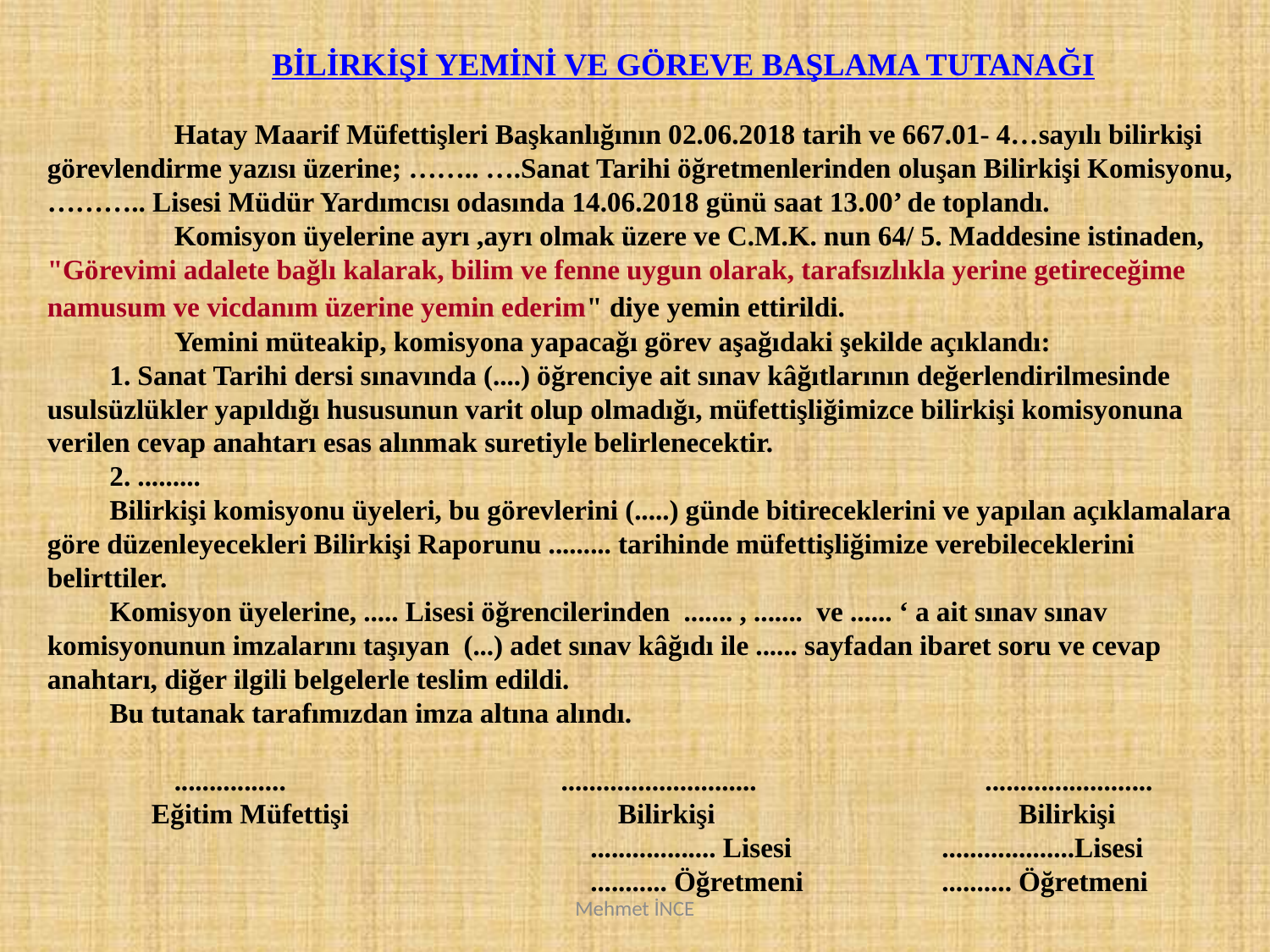

BİLİRKİŞİ YEMİNİ VE GÖREVE BAŞLAMA TUTANAĞI

	Hatay Maarif Müfettişleri Başkanlığının 02.06.2018 tarih ve 667.01- 4…sayılı bilirkişi görevlendirme yazısı üzerine; …….. ….Sanat Tarihi öğretmenlerinden oluşan Bilirkişi Komisyonu, ……….. Lisesi Müdür Yardımcısı odasında 14.06.2018 günü saat 13.00’ de toplandı.
	Komisyon üyelerine ayrı ,ayrı olmak üzere ve C.M.K. nun 64/ 5. Maddesine istinaden, "Görevimi adalete bağlı kalarak, bilim ve fenne uygun olarak, tarafsızlıkla yerine getireceğime namusum ve vicdanım üzerine yemin ederim" diye yemin ettirildi.
	Yemini müteakip, komisyona yapacağı görev aşağıdaki şekilde açıklandı:
1. Sanat Tarihi dersi sınavında (....) öğrenciye ait sınav kâğıtlarının değerlendirilmesinde usulsüzlükler yapıldığı hususunun varit olup olmadığı, müfettişliğimizce bilirkişi komisyonuna verilen cevap anahtarı esas alınmak suretiyle belirlenecektir.
2. .........
Bilirkişi komisyonu üyeleri, bu görevlerini (.....) günde bitireceklerini ve yapılan açıklamalara göre düzenleyecekleri Bilirkişi Raporunu ......... tarihinde müfettişliğimize verebileceklerini belirttiler.
Komisyon üyelerine, ..... Lisesi öğrencilerinden  ....... , .......  ve ...... ‘ a ait sınav sınav          komisyonunun imzalarını taşıyan  (...) adet sınav kâğıdı ile ...... sayfadan ibaret soru ve cevap anahtarı, diğer ilgili belgelerle teslim edildi.
Bu tutanak tarafımızdan imza altına alındı.

	................		                   ............................		       ........................
      Eğitim Müfettişi		         Bilirkişi   	                              Bilirkişi
				     .................. Lisesi	                   ...................Lisesi
				     ........... Öğretmeni	                   .......... Öğretmeni

Mehmet İNCE